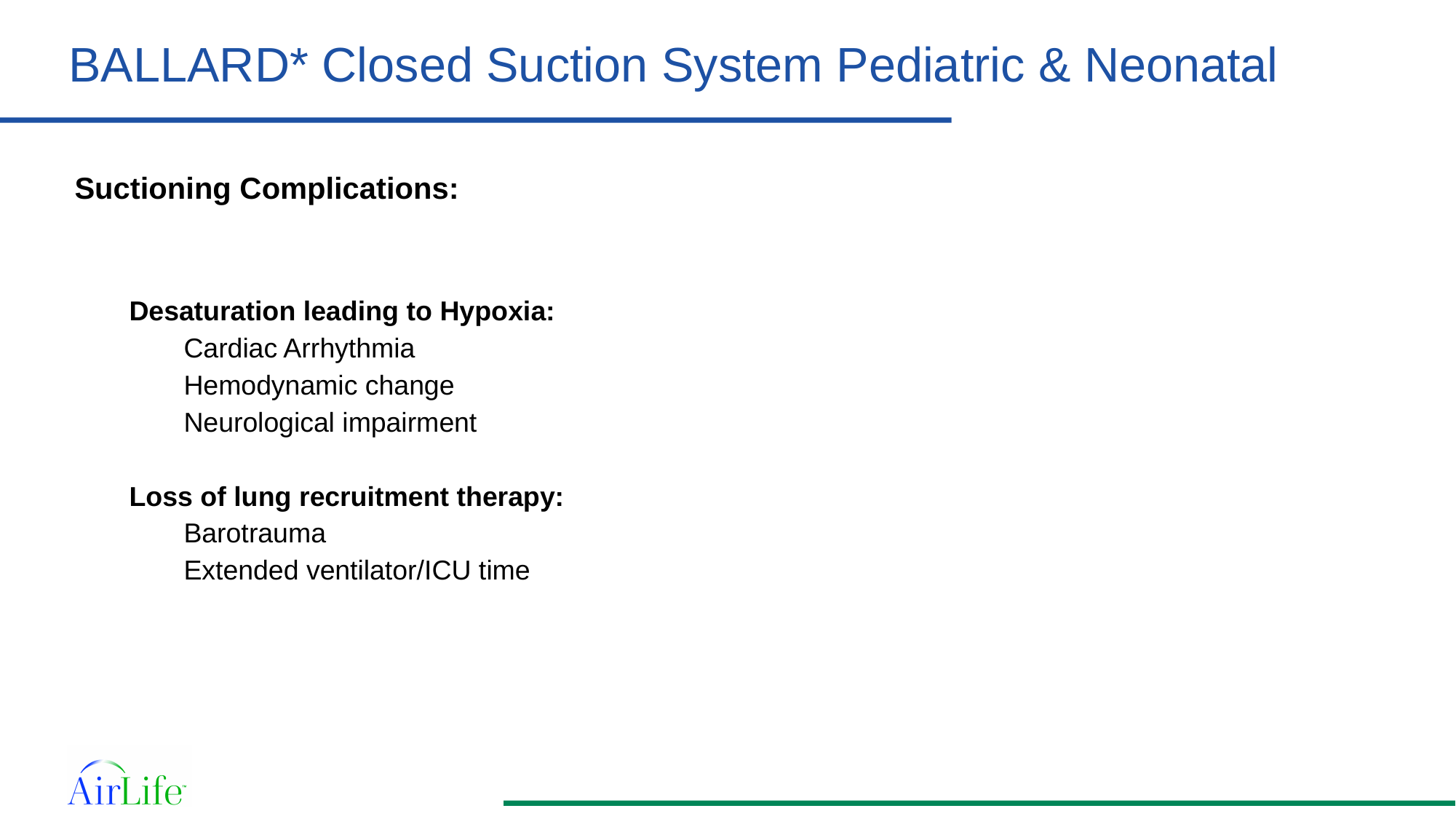

# BALLARD* Closed Suction System Pediatric & Neonatal
Suctioning Complications:

Desaturation leading to Hypoxia:
Cardiac Arrhythmia
Hemodynamic change
Neurological impairment

Loss of lung recruitment therapy:
Barotrauma
Extended ventilator/ICU time